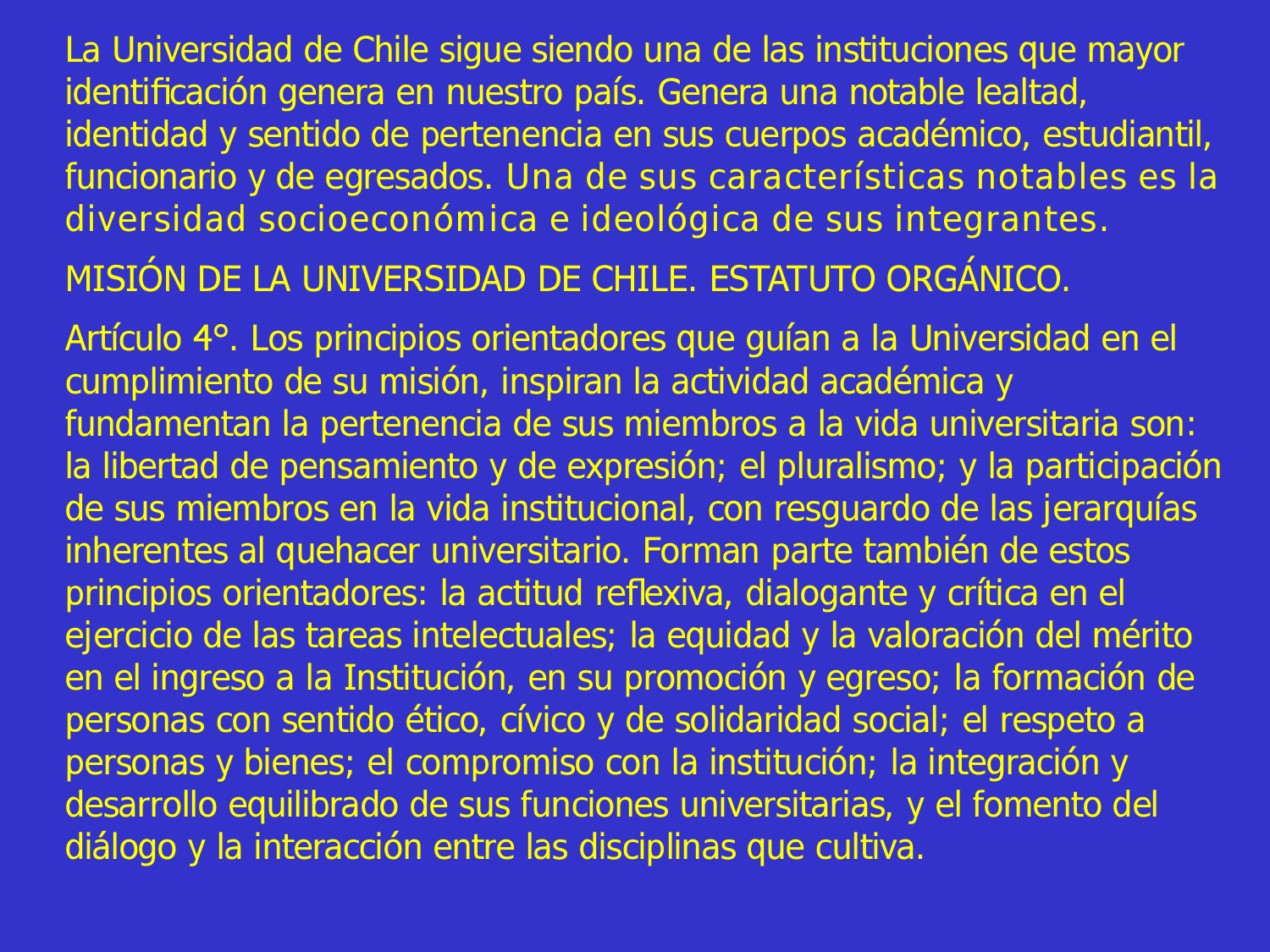

La Universidad de Chile sigue siendo una de las instituciones que mayor identificación genera en nuestro país. Genera una notable lealtad, identidad y sentido de pertenencia en sus cuerpos académico, estudiantil, funcionario y de egresados. Una de sus características notables es la diversidad socioeconómica e ideológica de sus integrantes.
MISIÓN DE LA UNIVERSIDAD DE CHILE. ESTATUTO ORGÁNICO.
Artículo 4°. Los principios orientadores que guían a la Universidad en el cumplimiento de su misión, inspiran la actividad académica y fundamentan la pertenencia de sus miembros a la vida universitaria son: la libertad de pensamiento y de expresión; el pluralismo; y la participación de sus miembros en la vida institucional, con resguardo de las jerarquías inherentes al quehacer universitario. Forman parte también de estos principios orientadores: la actitud reflexiva, dialogante y crítica en el ejercicio de las tareas intelectuales; la equidad y la valoración del mérito en el ingreso a la Institución, en su promoción y egreso; la formación de personas con sentido ético, cívico y de solidaridad social; el respeto a personas y bienes; el compromiso con la institución; la integración y desarrollo equilibrado de sus funciones universitarias, y el fomento del diálogo y la interacción entre las disciplinas que cultiva.